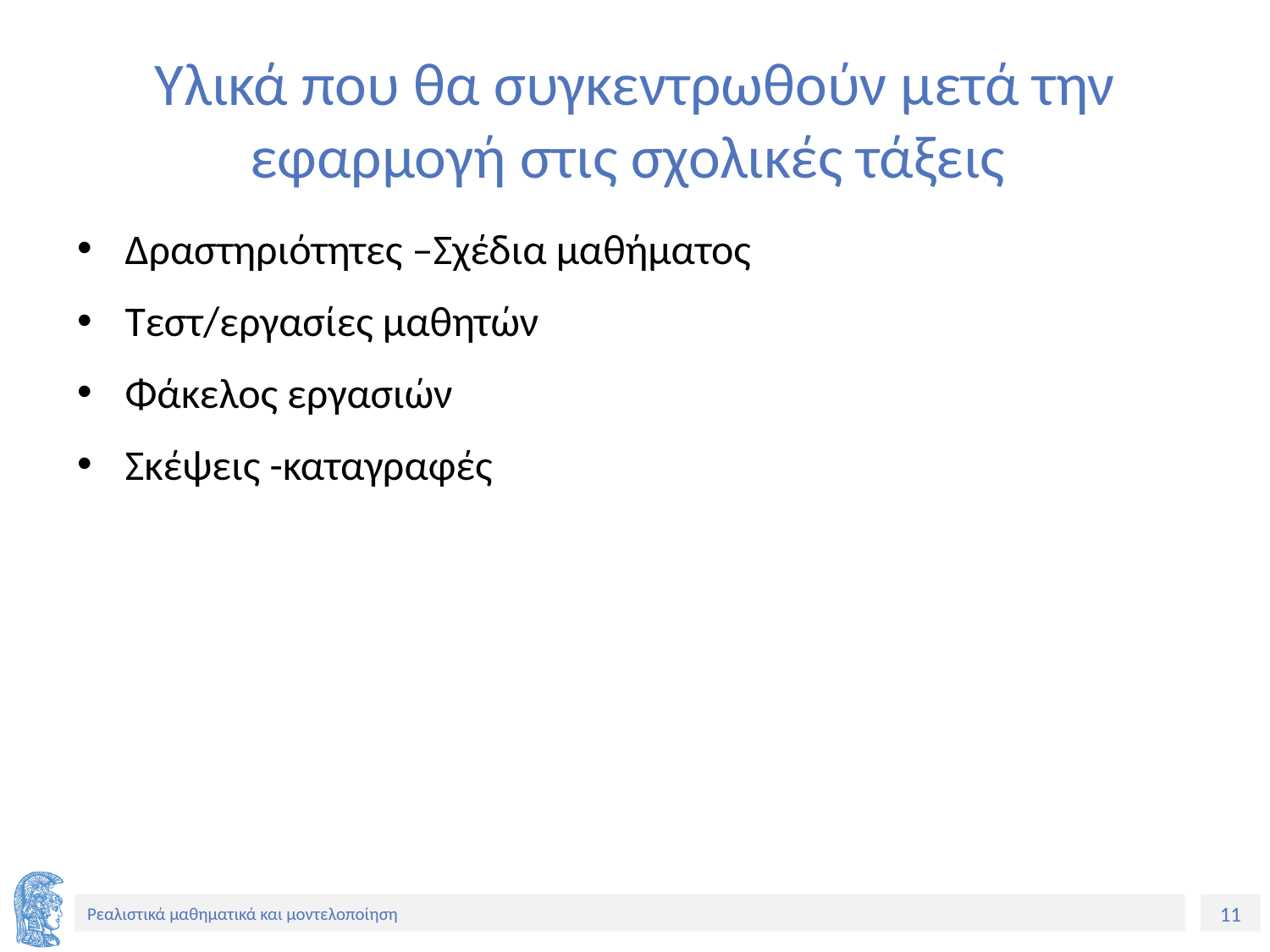

# Υλικά που θα συγκεντρωθούν μετά την εφαρμογή στις σχολικές τάξεις
Δραστηριότητες –Σχέδια μαθήματος
Τεστ/εργασίες μαθητών
Φάκελος εργασιών
Σκέψεις -καταγραφές